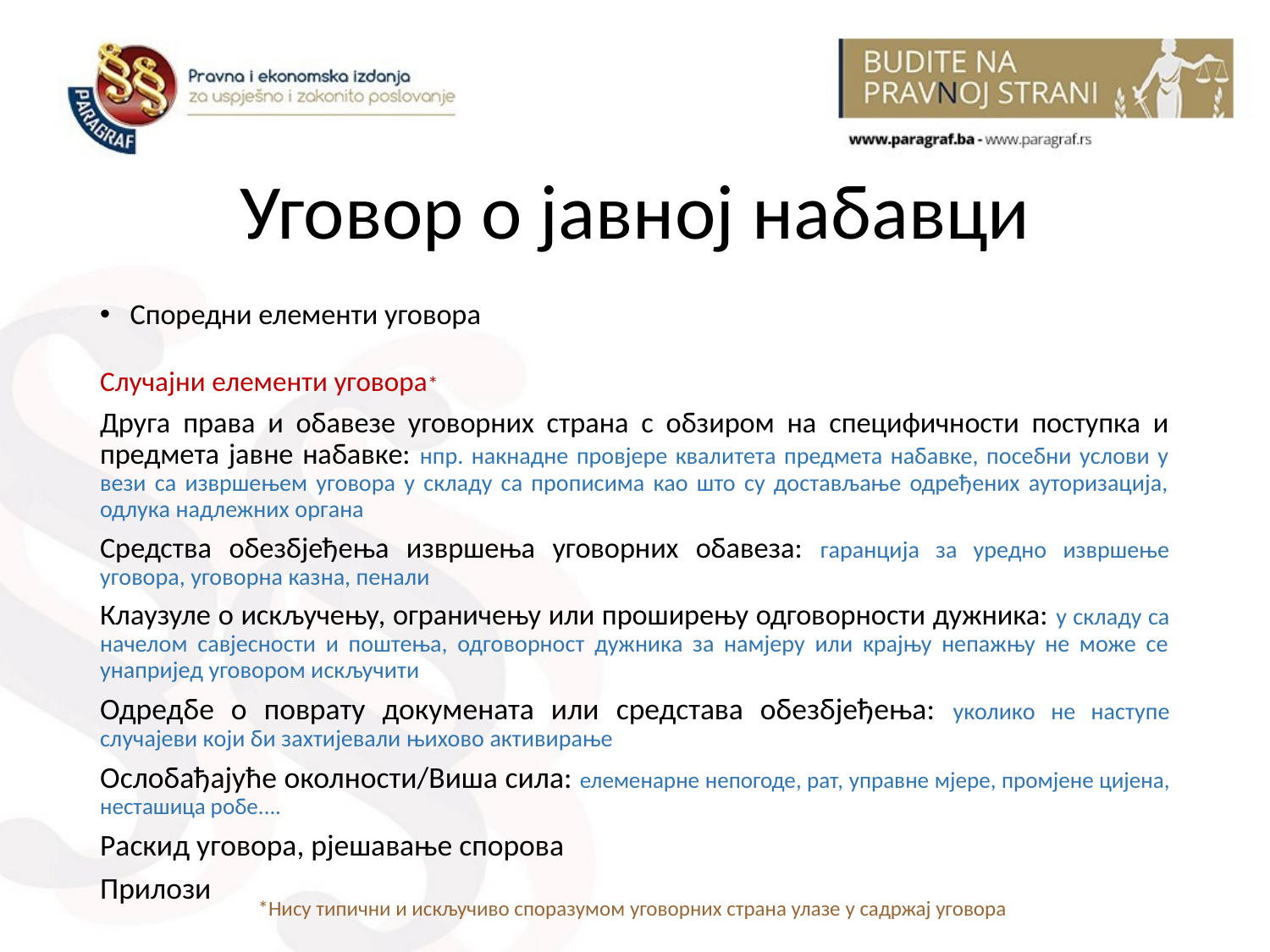

# Уговор о јавнoj набавци
Споредни елементи уговора

Случајни елементи уговора*
Друга права и обавезе уговорних страна с обзиром на специфичности поступка и предмета јавне набавке: нпр. накнадне провјере квалитета предмета набавке, посебни услови у вези са извршењем уговора у складу са прописима као што су достављање одређених ауторизација, одлука надлежних органа
Средства обезбјеђења извршења уговорних обавеза: гаранција за уредно извршење уговора, уговорна казна, пенали
Клаузуле о искључењу, ограничењу или проширењу одговорности дужника: у складу са начелом савјесности и поштења, одговорност дужника за намјеру или крајњу непажњу не може се унапријед уговором искључити
Одредбе о поврату докумената или средстава обезбјеђења: уколико не наступе случајеви који би захтијевали њихово активирање
Oслобађајуће околности/Виша сила: елеменарне непогоде, рат, управне мјере, промјене цијена, несташица робе....
Раскид уговора, рјешавање спорова
Прилози

*Нису типични и искључиво споразумом уговорних страна улазе у садржај уговора